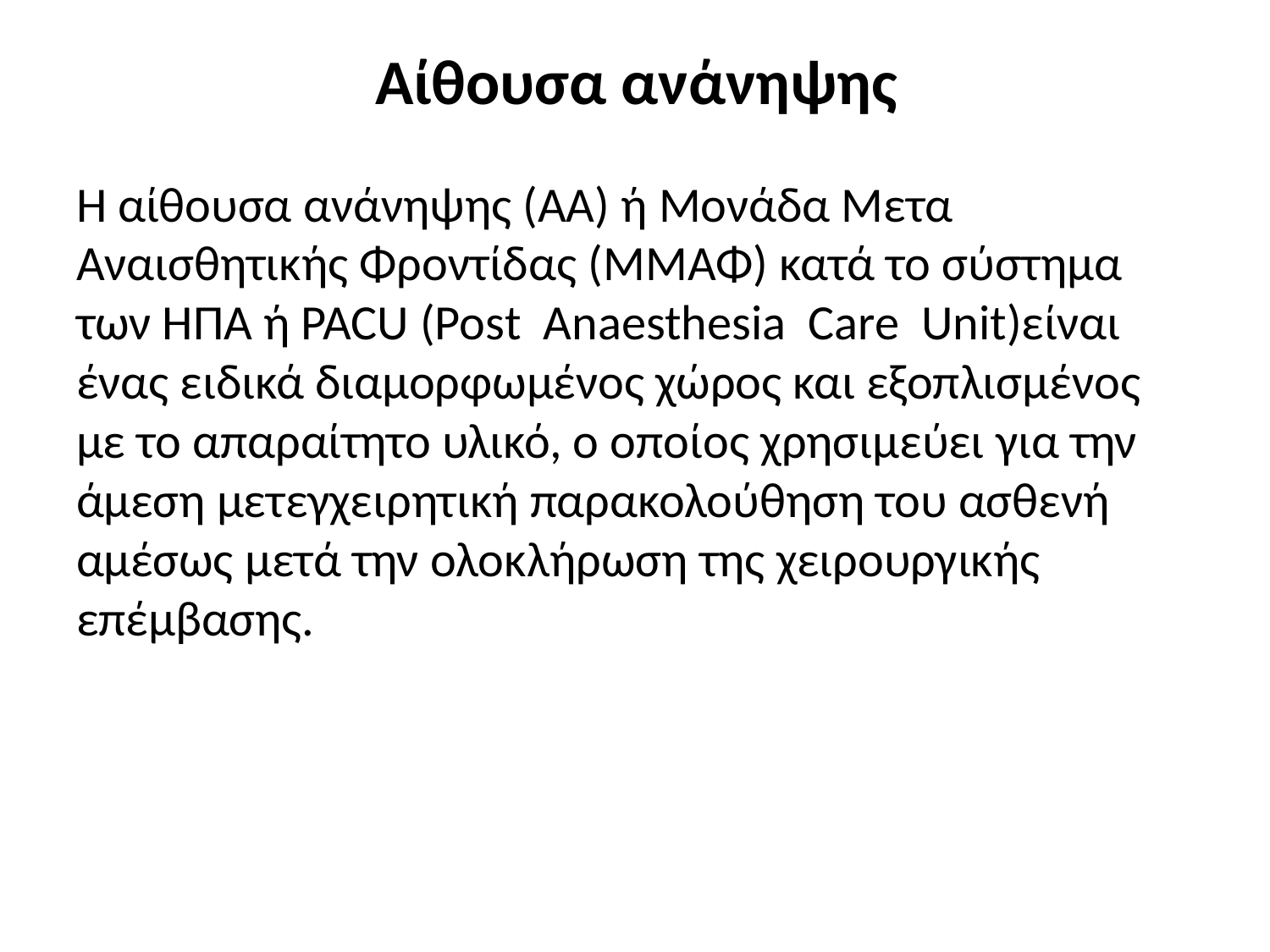

# Αίθουσα ανάνηψης
Η αίθουσα ανάνηψης (ΑΑ) ή Μονάδα Μετα Αναισθητικής Φροντίδας (ΜΜΑΦ) κατά το σύστημα των ΗΠΑ ή PACU (Post  Anaesthesia  Care  Unit)είναι ένας ειδικά διαμορφωμένος χώρος και εξοπλισμένος με το απαραίτητο υλικό, ο οποίος χρησιμεύει για την άμεση μετεγχειρητική παρακολούθηση του ασθενή αμέσως μετά την ολοκλήρωση της χειρουργικής επέμβασης.